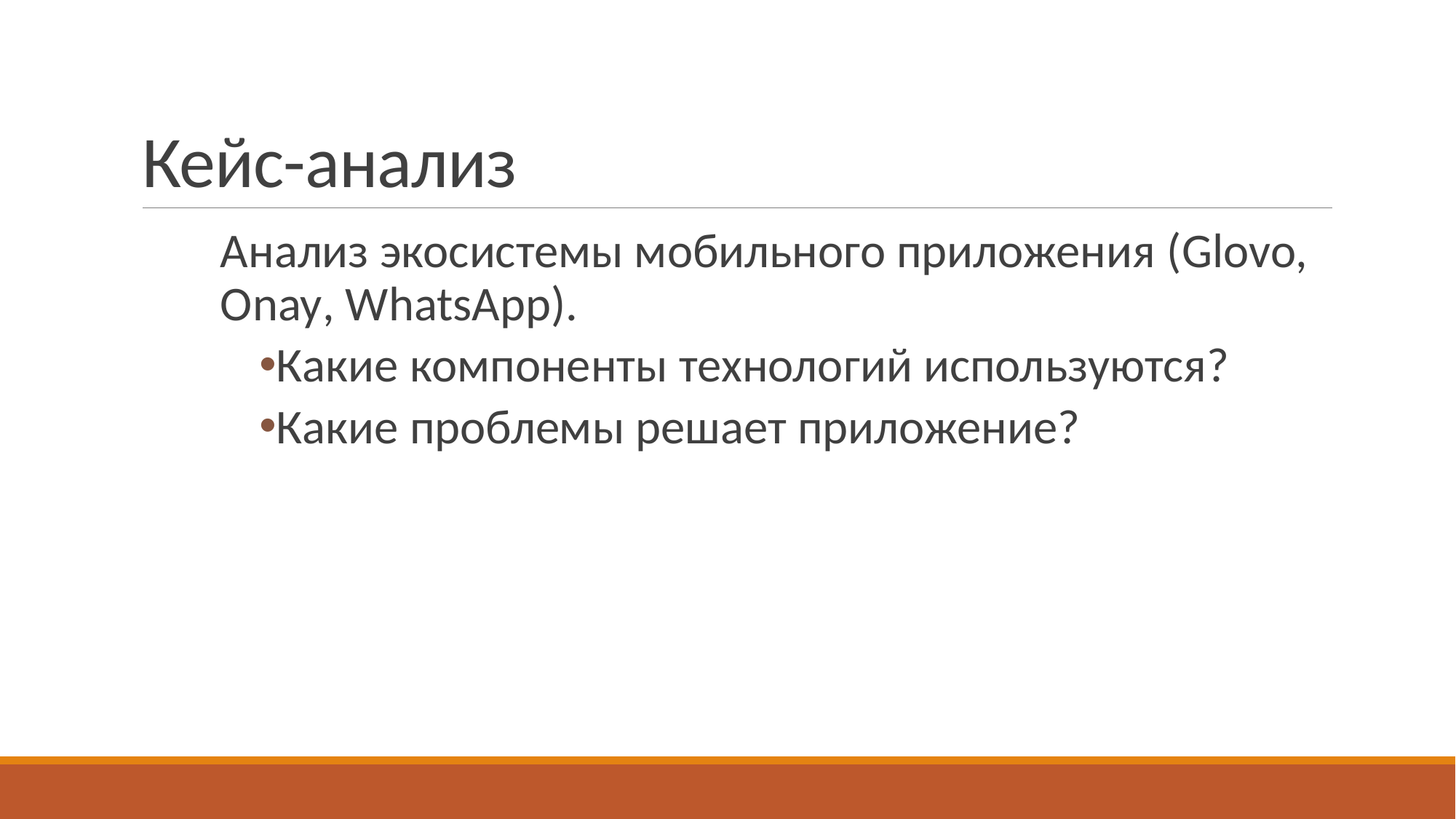

# Кейс-анализ
Анализ экосистемы мобильного приложения (Glovo, Onay, WhatsApp).
Какие компоненты технологий используются?
Какие проблемы решает приложение?